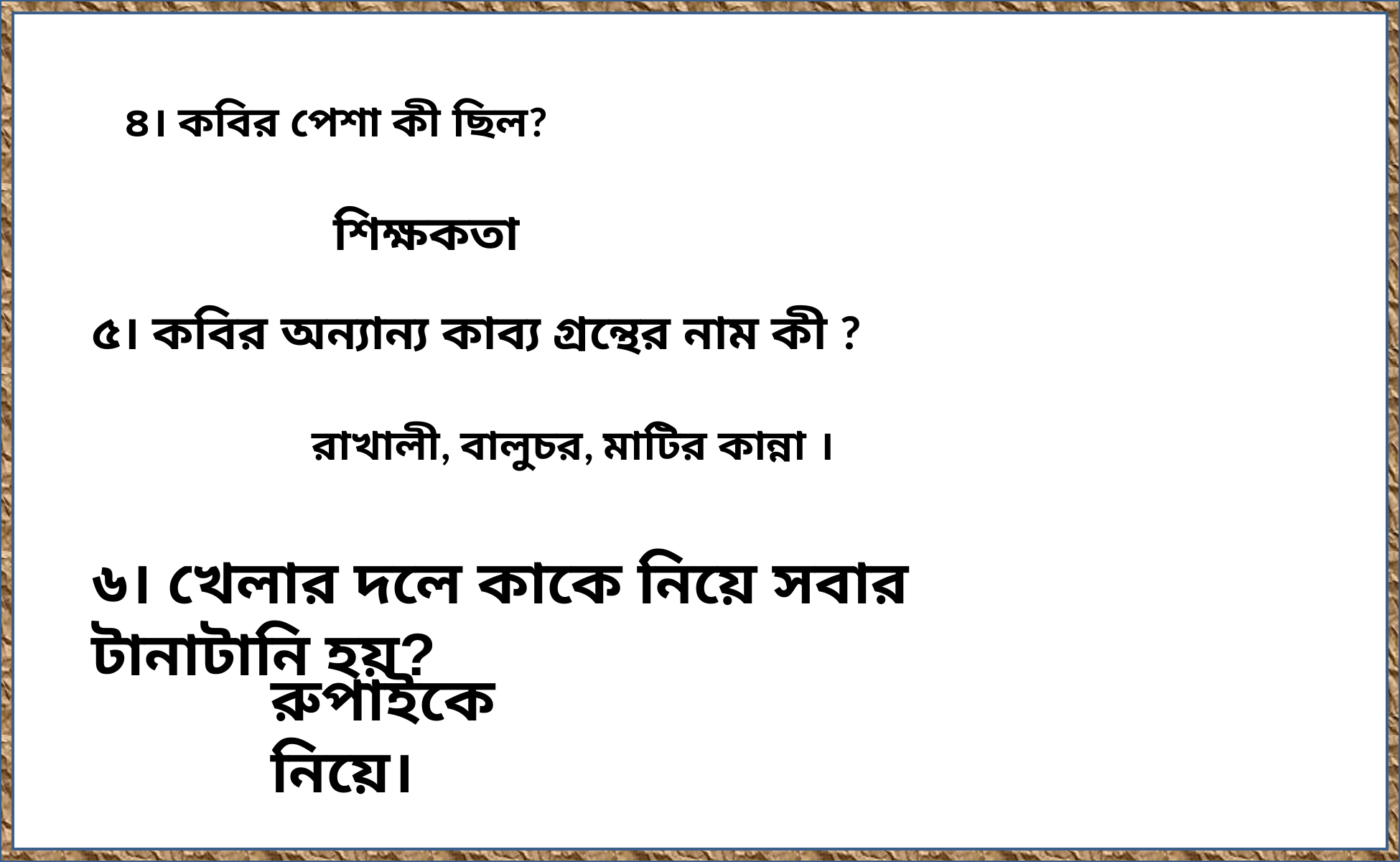

৪। কবির পেশা কী ছিল?
শিক্ষকতা
৫। কবির অন্যান্য কাব্য গ্রন্থের নাম কী ?
রাখালী, বালুচর, মাটির কান্না ।
৬। খেলার দলে কাকে নিয়ে সবার টানাটানি হয়?
রুপাইকে নিয়ে।